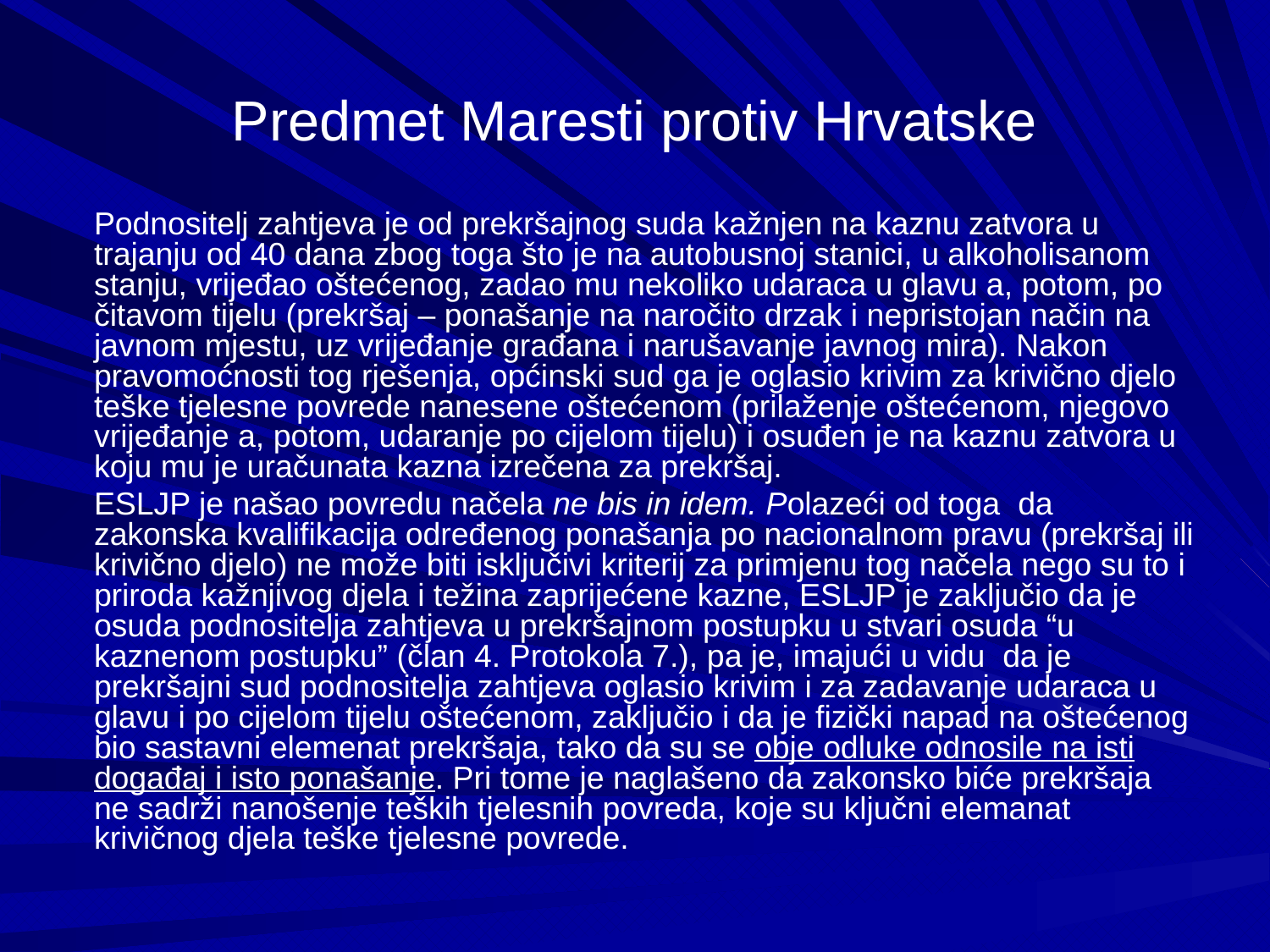

# Predmet Maresti protiv Hrvatske
Podnositelj zahtjeva je od prekršajnog suda kažnjen na kaznu zatvora u trajanju od 40 dana zbog toga što je na autobusnoj stanici, u alkoholisanom stanju, vrijeđao oštećenog, zadao mu nekoliko udaraca u glavu a, potom, po čitavom tijelu (prekršaj – ponašanje na naročito drzak i nepristojan način na javnom mjestu, uz vrijeđanje građana i narušavanje javnog mira). Nakon pravomoćnosti tog rješenja, općinski sud ga je oglasio krivim za krivično djelo teške tjelesne povrede nanesene oštećenom (prilaženje oštećenom, njegovo vrijeđanje a, potom, udaranje po cijelom tijelu) i osuđen je na kaznu zatvora u koju mu je uračunata kazna izrečena za prekršaj.
ESLJP je našao povredu načela ne bis in idem. Polazeći od toga  da zakonska kvalifikacija određenog ponašanja po nacionalnom pravu (prekršaj ili krivično djelo) ne može biti isključivi kriterij za primjenu tog načela nego su to i priroda kažnjivog djela i težina zaprijećene kazne, ESLJP je zaključio da je osuda podnositelja zahtjeva u prekršajnom postupku u stvari osuda “u kaznenom postupku” (član 4. Protokola 7.), pa je, imajući u vidu  da je prekršajni sud podnositelja zahtjeva oglasio krivim i za zadavanje udaraca u glavu i po cijelom tijelu oštećenom, zaključio i da je fizički napad na oštećenog bio sastavni elemenat prekršaja, tako da su se obje odluke odnosile na isti događaj i isto ponašanje. Pri tome je naglašeno da zakonsko biće prekršaja ne sadrži nanošenje teških tjelesnih povreda, koje su ključni elemanat krivičnog djela teške tjelesne povrede.